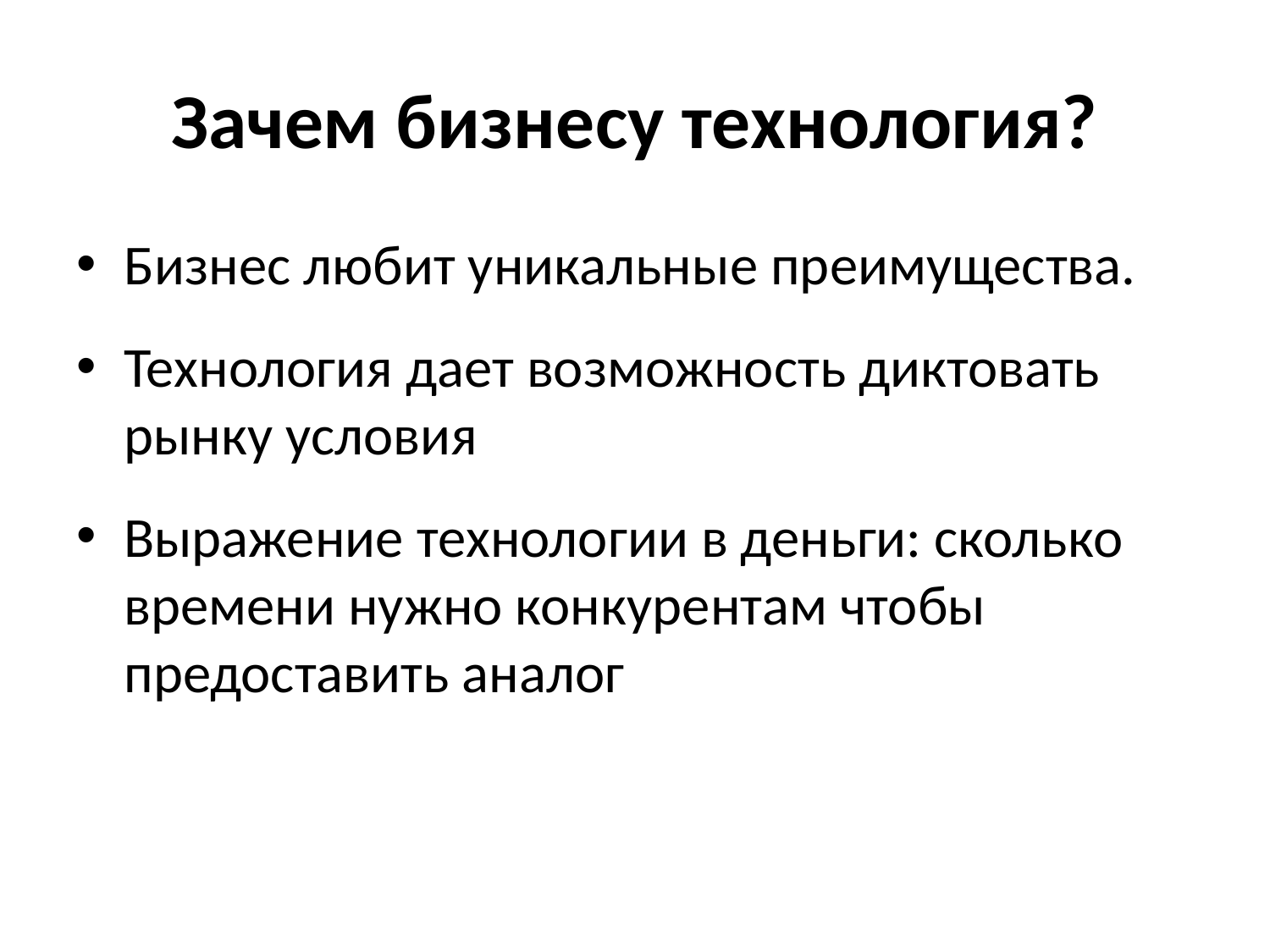

# Зачем бизнесу технология?
Бизнес любит уникальные преимущества.
Технология дает возможность диктовать рынку условия
Выражение технологии в деньги: сколько времени нужно конкурентам чтобы предоставить аналог